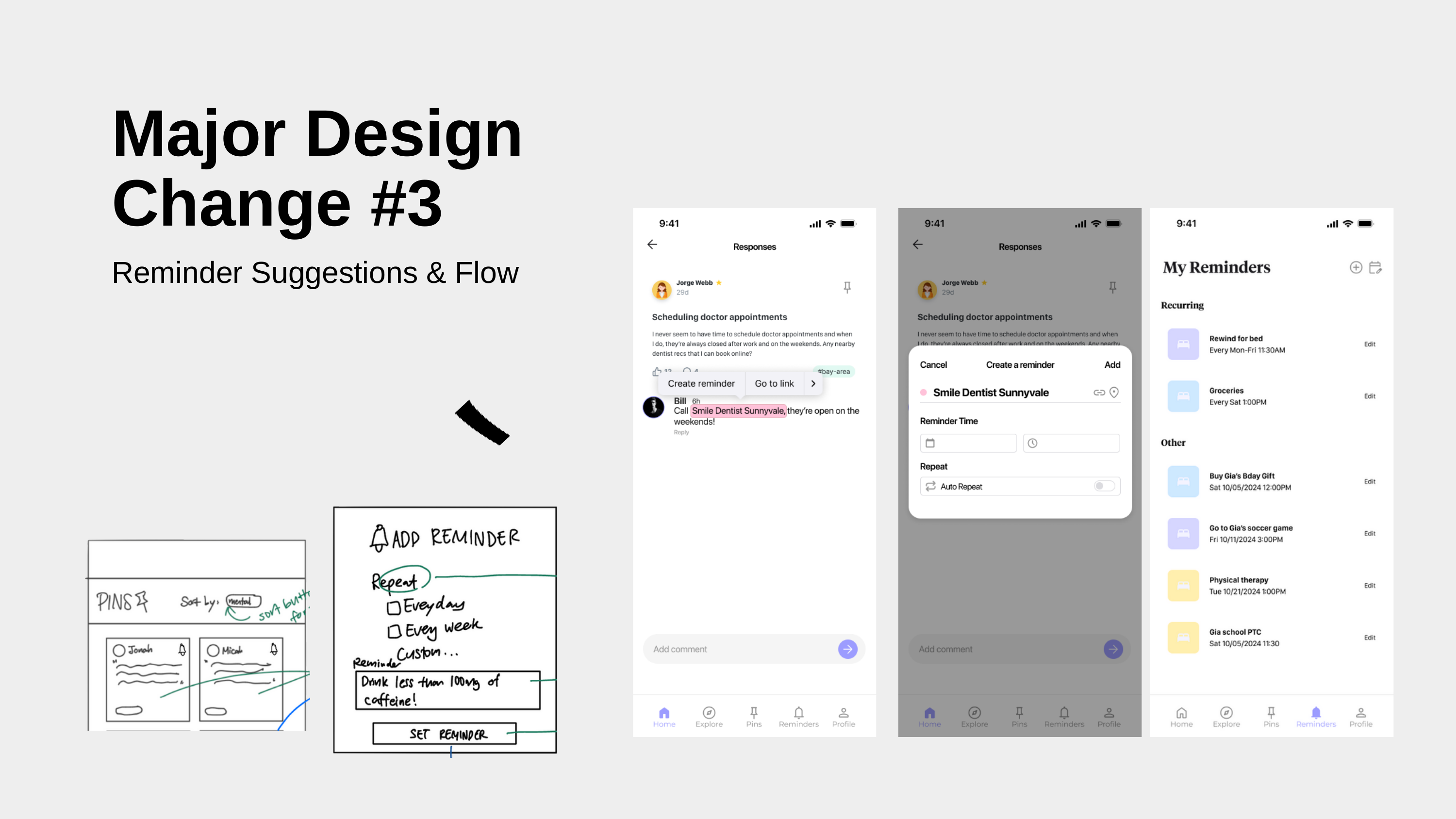

Major Design Change #3

Reminder Suggestions & Flow